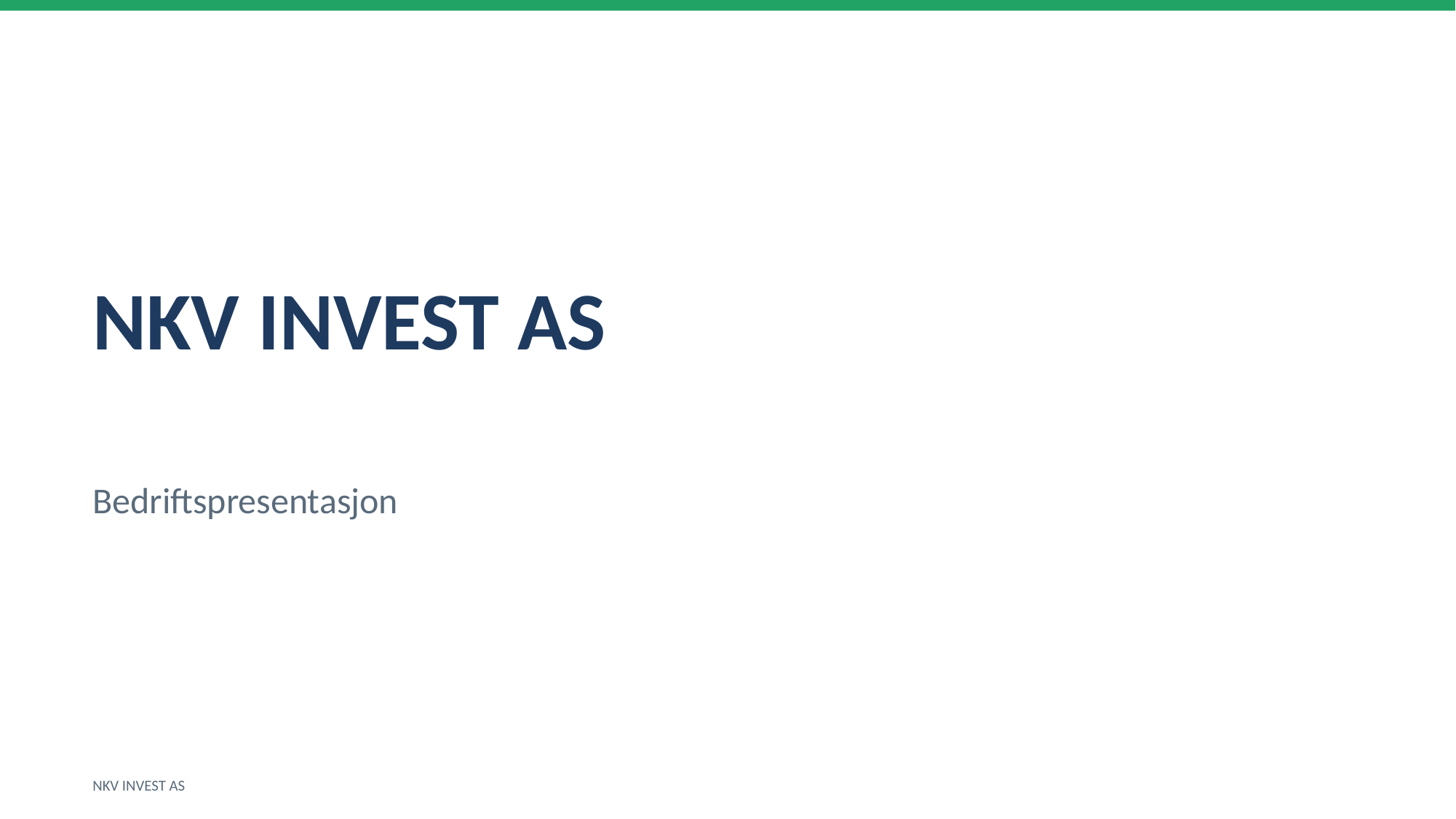

NKV INVEST AS
Bedriftspresentasjon
NKV INVEST AS